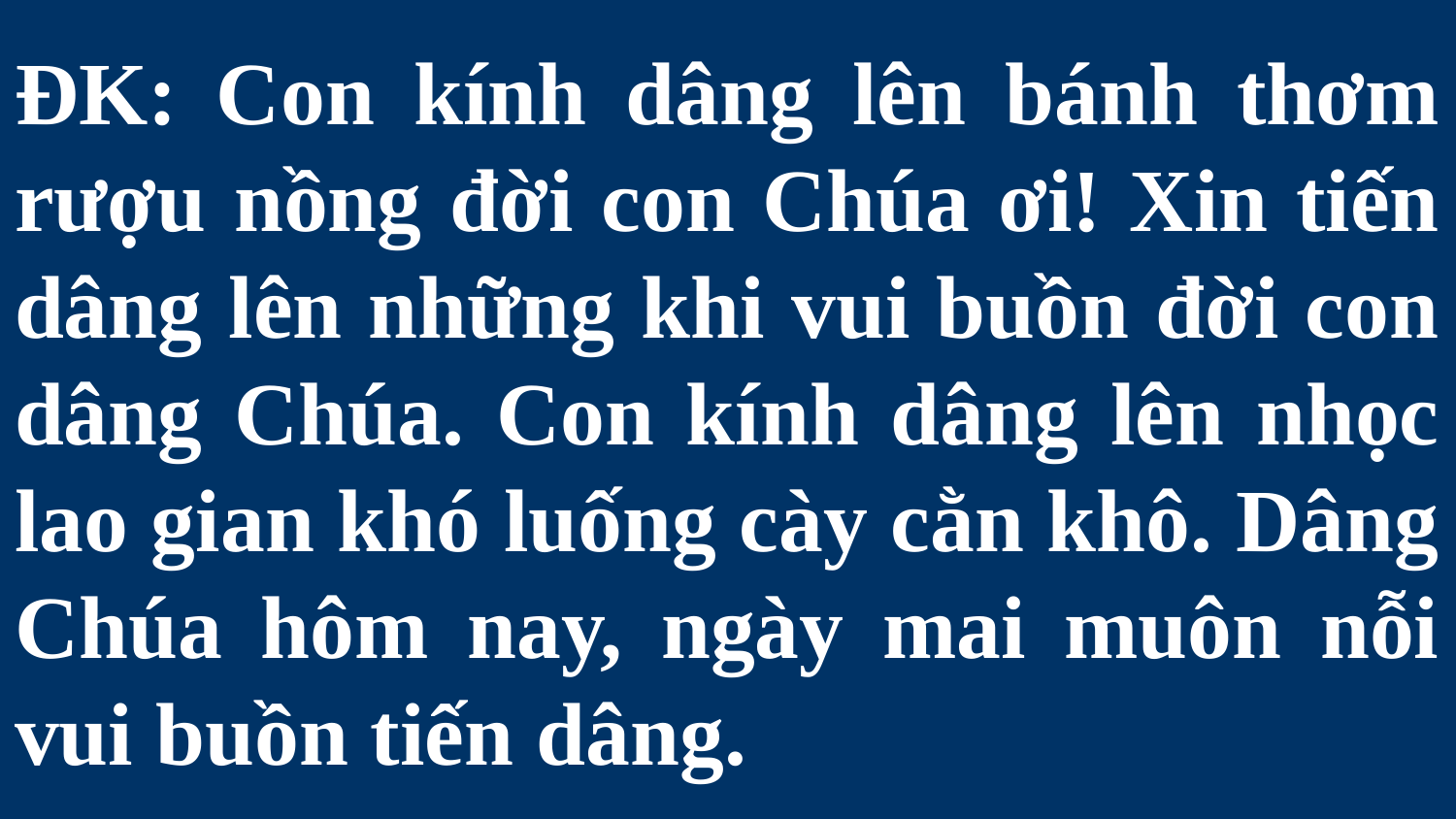

# ĐK: Con kính dâng lên bánh thơm rượu nồng đời con Chúa ơi! Xin tiến dâng lên những khi vui buồn đời con dâng Chúa. Con kính dâng lên nhọc lao gian khó luống cày cằn khô. Dâng Chúa hôm nay, ngày mai muôn nỗi vui buồn tiến dâng.